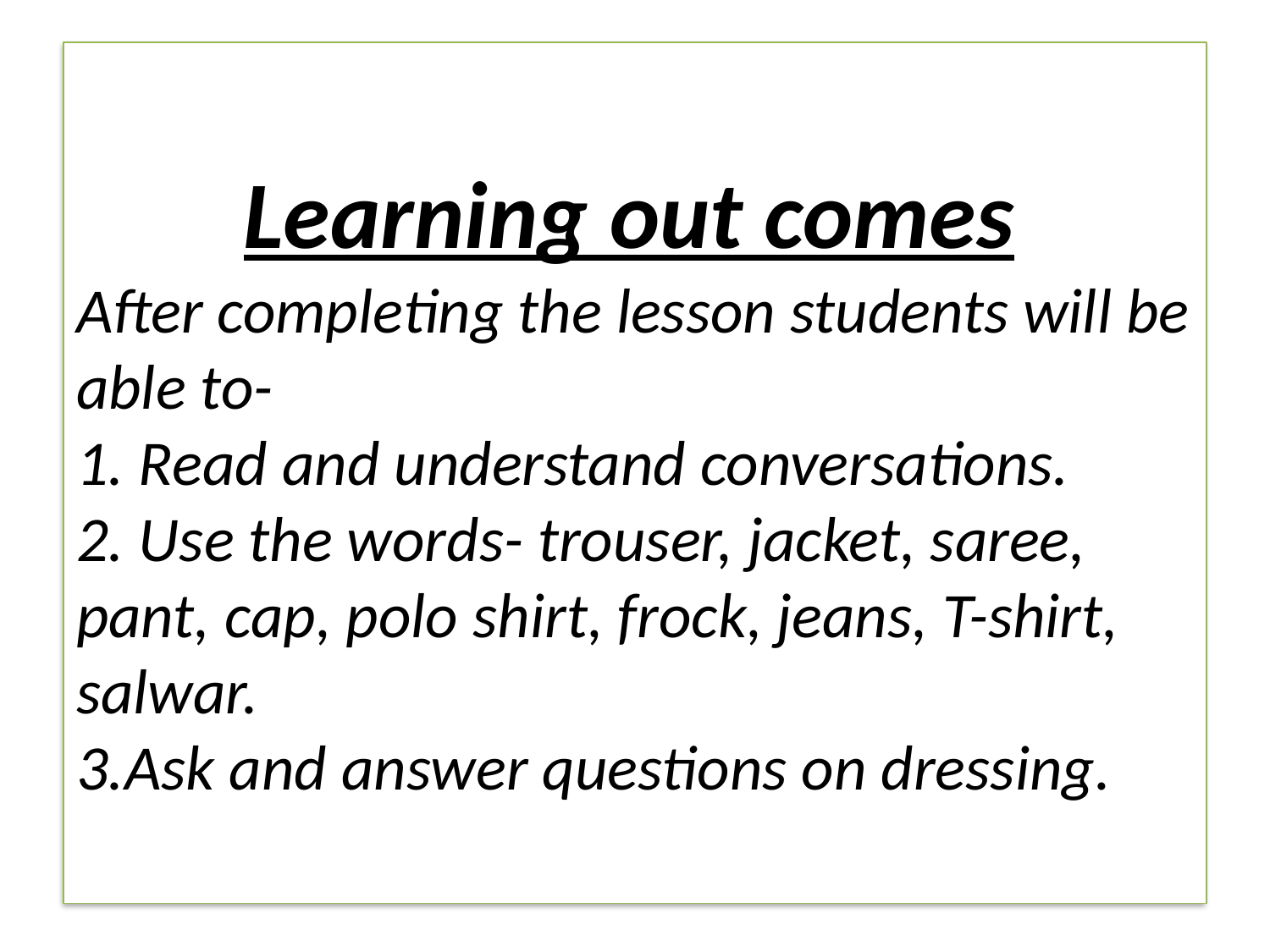

# Learning out comes After completing the lesson students will be able to- 1. Read and understand conversations. 2. Use the words- trouser, jacket, saree, pant, cap, polo shirt, frock, jeans, T-shirt, salwar. 3.Ask and answer questions on dressing.